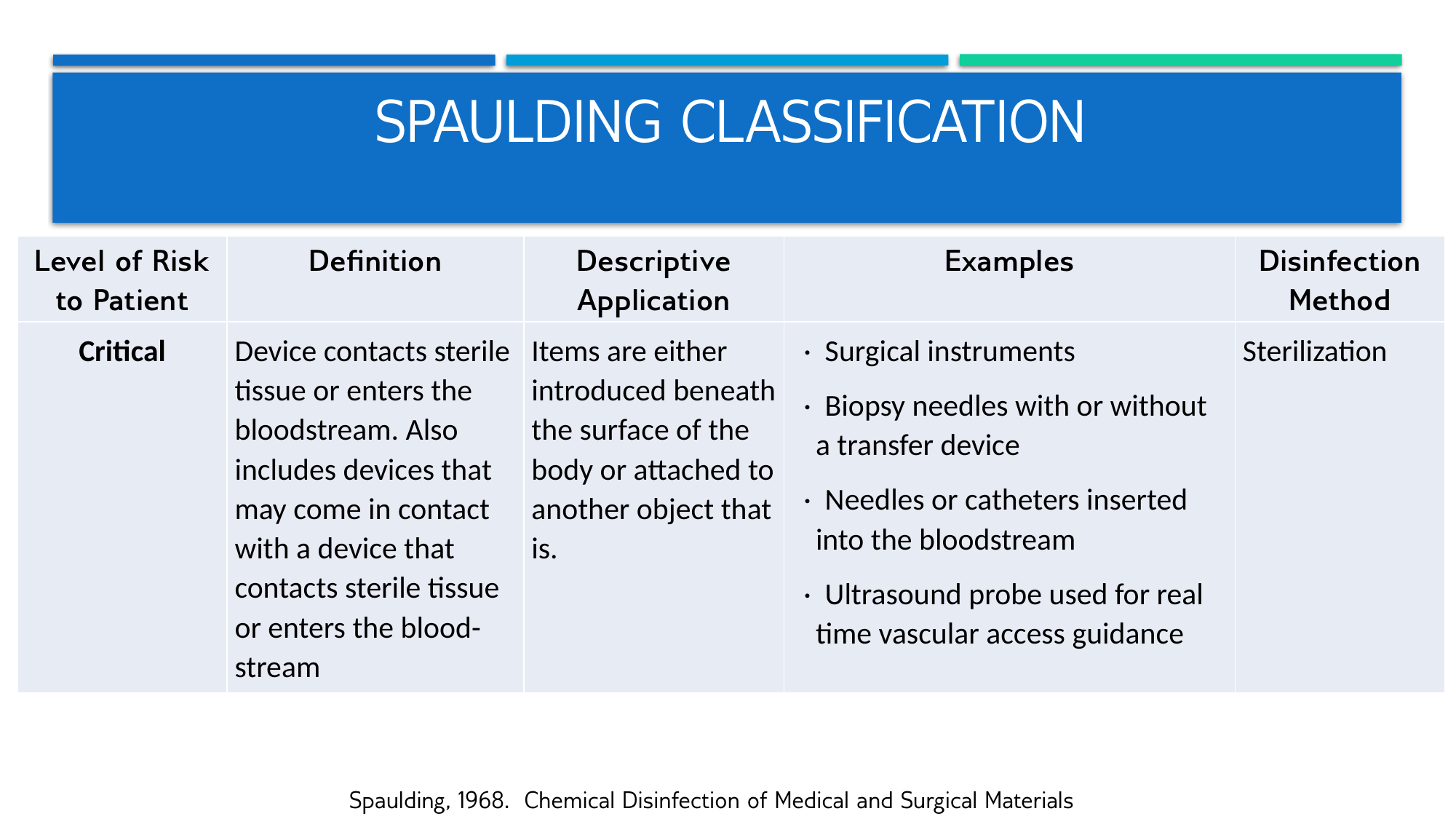

# SPAULDING CLASSIFICATION
| Level of Risk to Patient | Definition | Descriptive Application | Examples | Disinfection Method |
| --- | --- | --- | --- | --- |
| Critical | Device contacts sterile tissue or enters the bloodstream. Also includes devices that may come in contact with a device that contacts sterile tissue or enters the blood-stream | Items are either introduced beneath the surface of the body or attached to another object that is. | · Surgical instruments · Biopsy needles with or without a transfer device · Needles or catheters inserted into the bloodstream · Ultrasound probe used for real time vascular access guidance | Sterilization |
Spaulding, 1968.  Chemical Disinfection of Medical and Surgical Materials